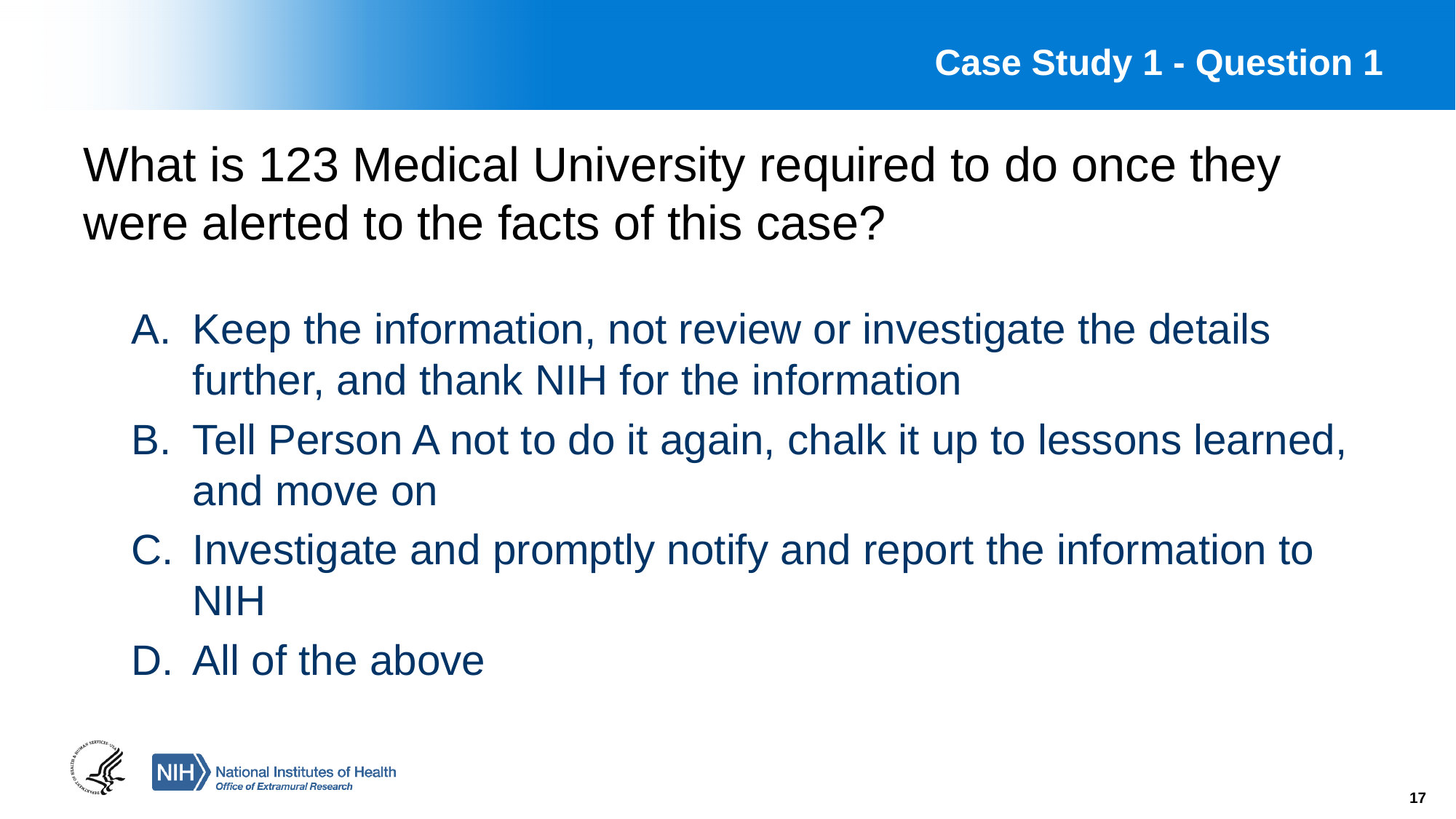

# Case Study 1 - Question 1
What is 123 Medical University required to do once they were alerted to the facts of this case?
Keep the information, not review or investigate the details further, and thank NIH for the information
Tell Person A not to do it again, chalk it up to lessons learned, and move on
Investigate and promptly notify and report the information to NIH
All of the above

17